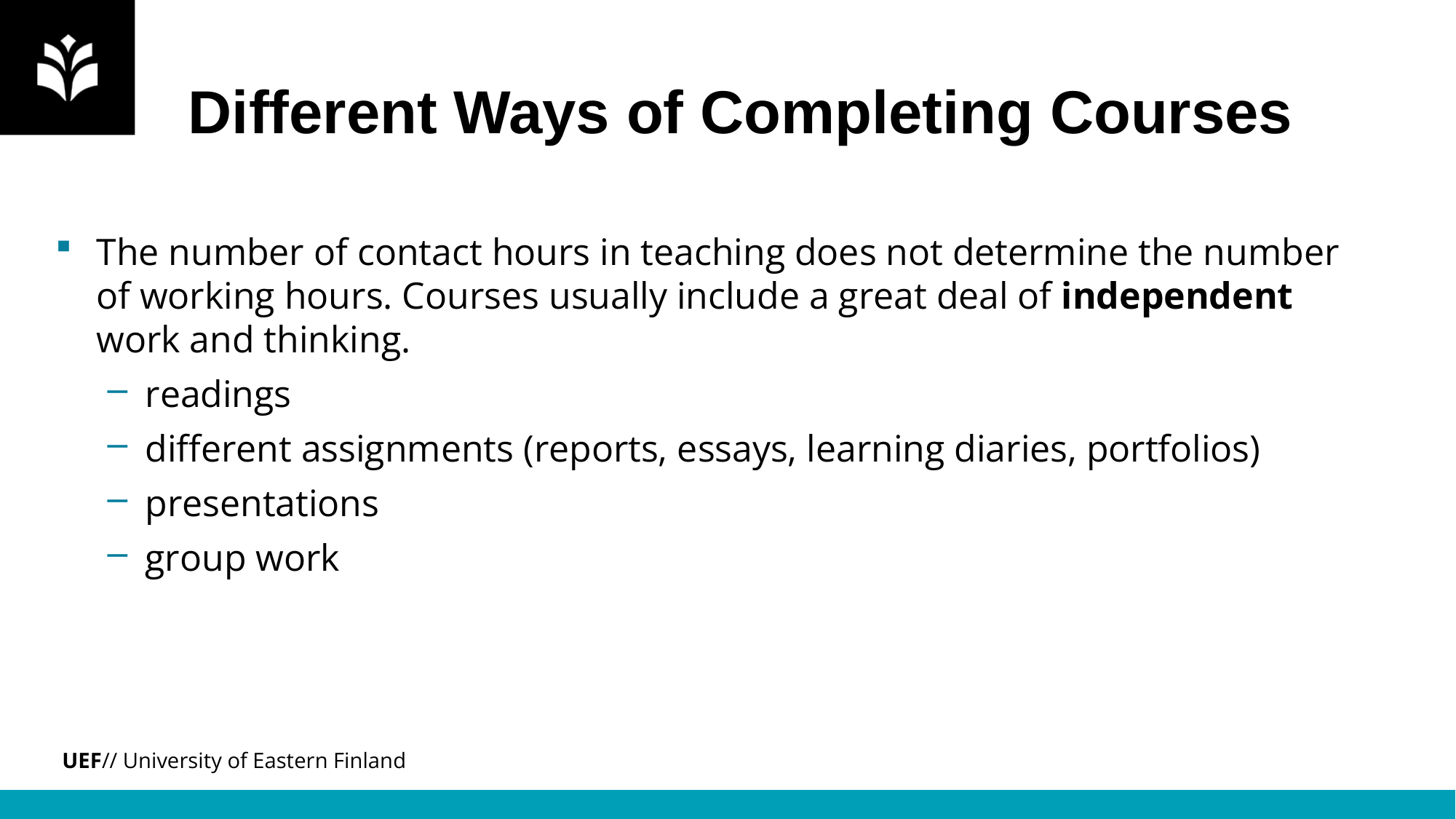

# Different Ways of Completing Courses
The number of contact hours in teaching does not determine the number of working hours. Courses usually include a great deal of independent work and thinking.
readings
different assignments (reports, essays, learning diaries, portfolios)
presentations
group work